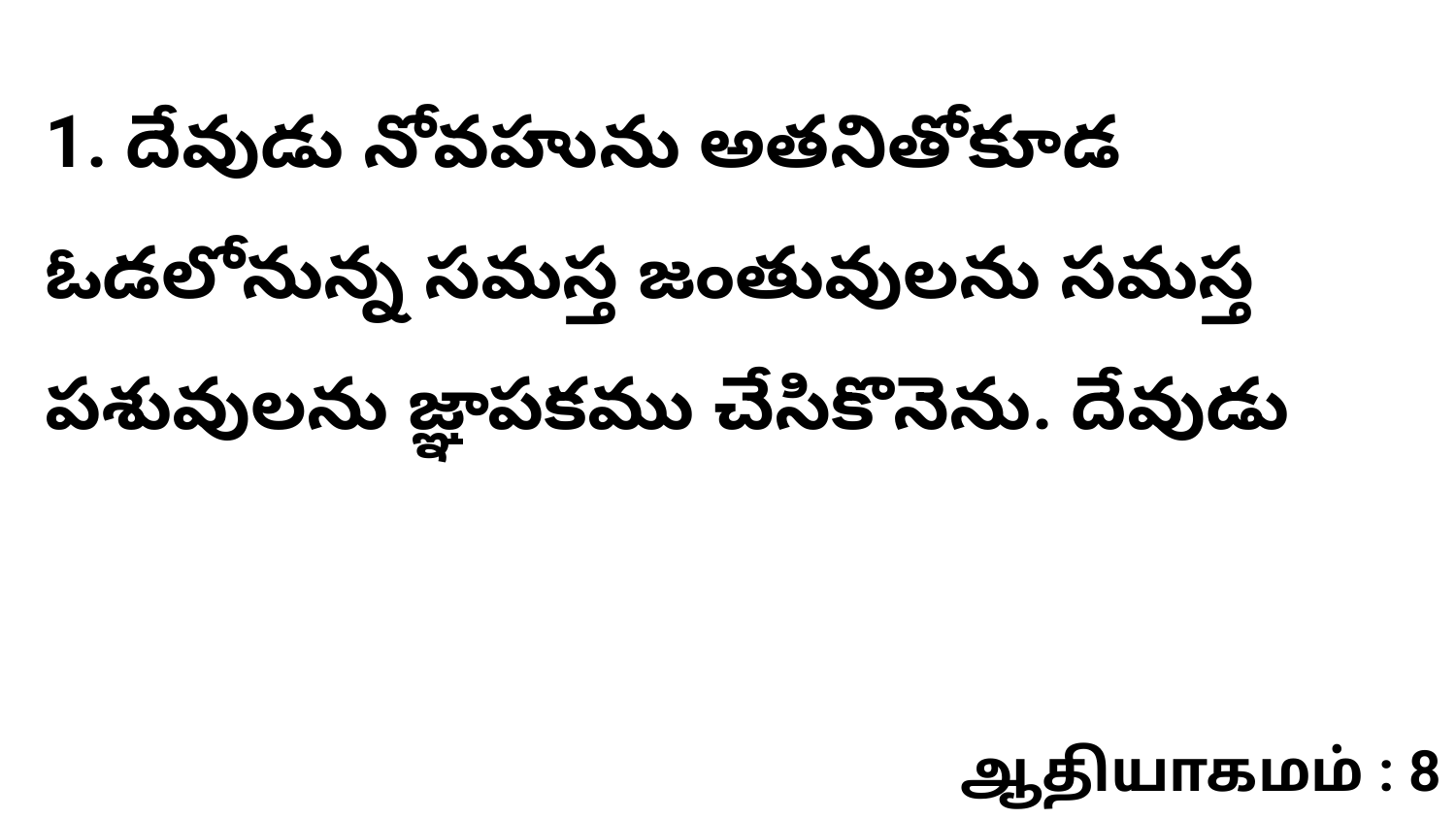

1. దేవుడు నోవహును అతనితోకూడ ఓడలోనున్న సమస్త జంతువులను సమస్త పశువులను జ్ఞాపకము చేసికొనెను. దేవుడు
ஆதியாகமம் : 8